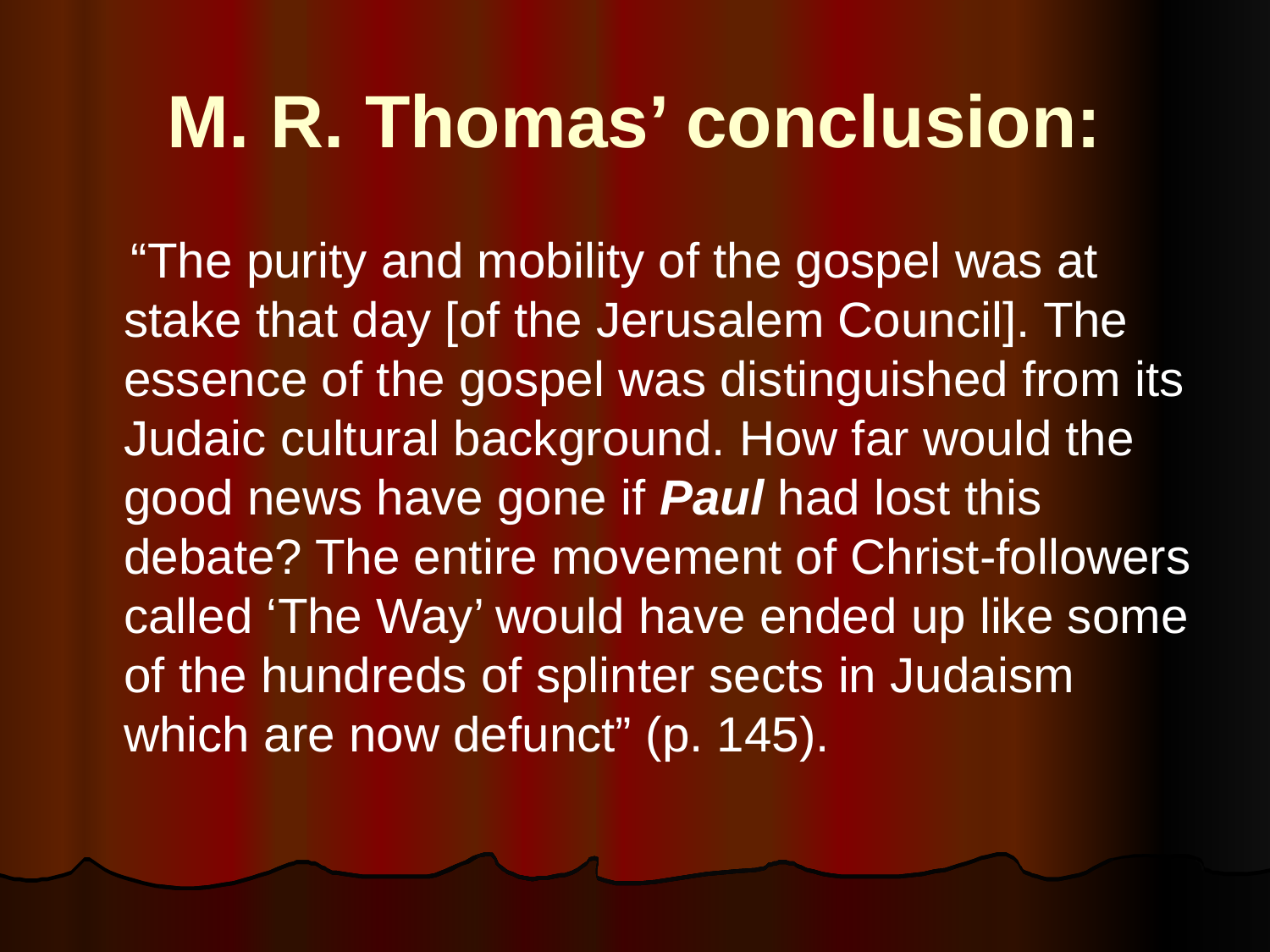

# M. R. Thomas’ conclusion:
    “The purity and mobility of the gospel was at stake that day [of the Jerusalem Council]. The essence of the gospel was distinguished from its Judaic cultural background. How far would the good news have gone if Paul had lost this debate? The entire movement of Christ-followers called ‘The Way’ would have ended up like some of the hundreds of splinter sects in Judaism which are now defunct” (p. 145).